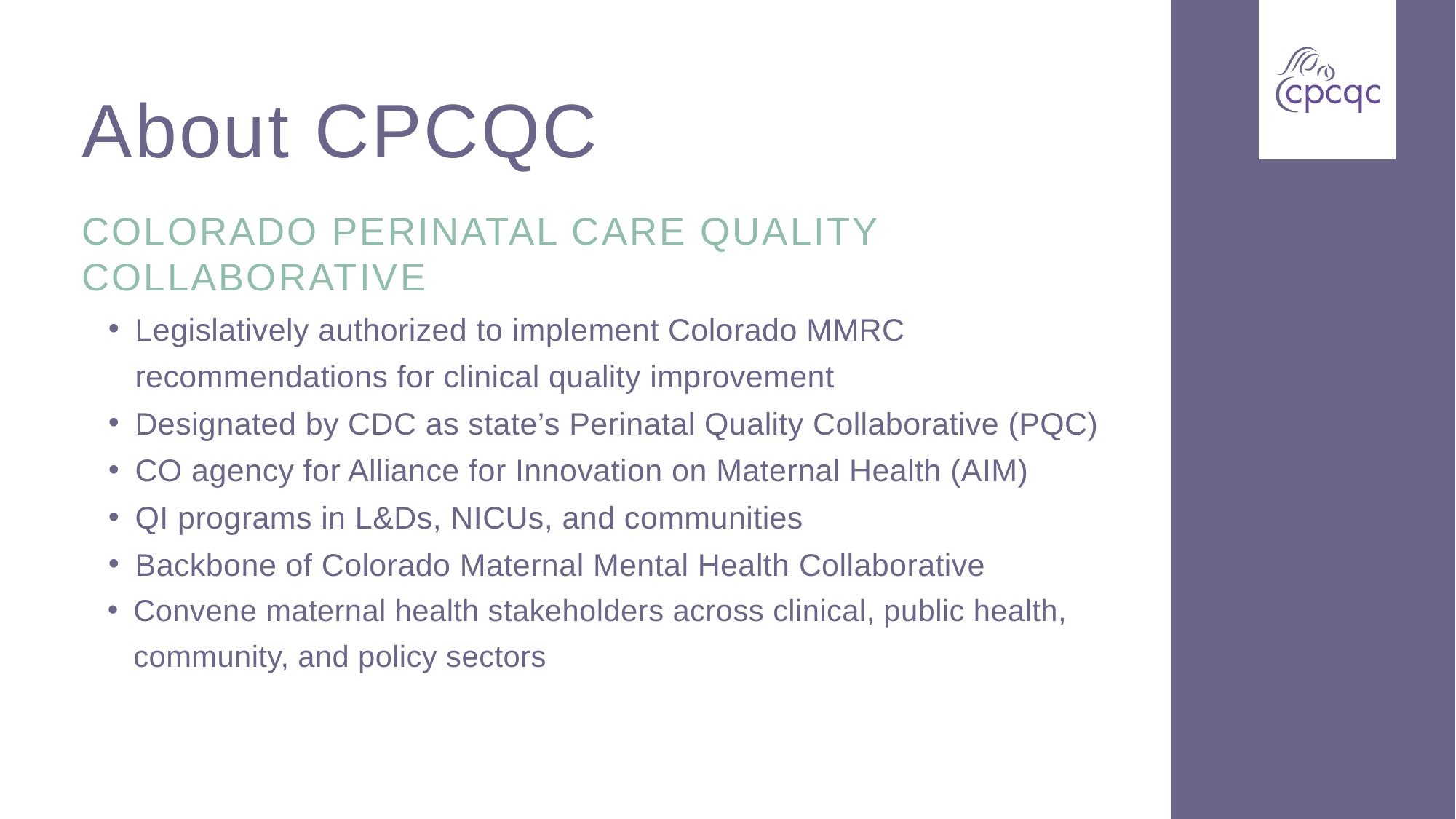

About CPCQC
COLORADO PERINATAL CARE QUALITY COLLABORATIVE
Legislatively authorized to implement Colorado MMRC recommendations for clinical quality improvement
Designated by CDC as state’s Perinatal Quality Collaborative (PQC)
CO agency for Alliance for Innovation on Maternal Health (AIM)
QI programs in L&Ds, NICUs, and communities
Backbone of Colorado Maternal Mental Health Collaborative
Convene maternal health stakeholders across clinical, public health, community, and policy sectors